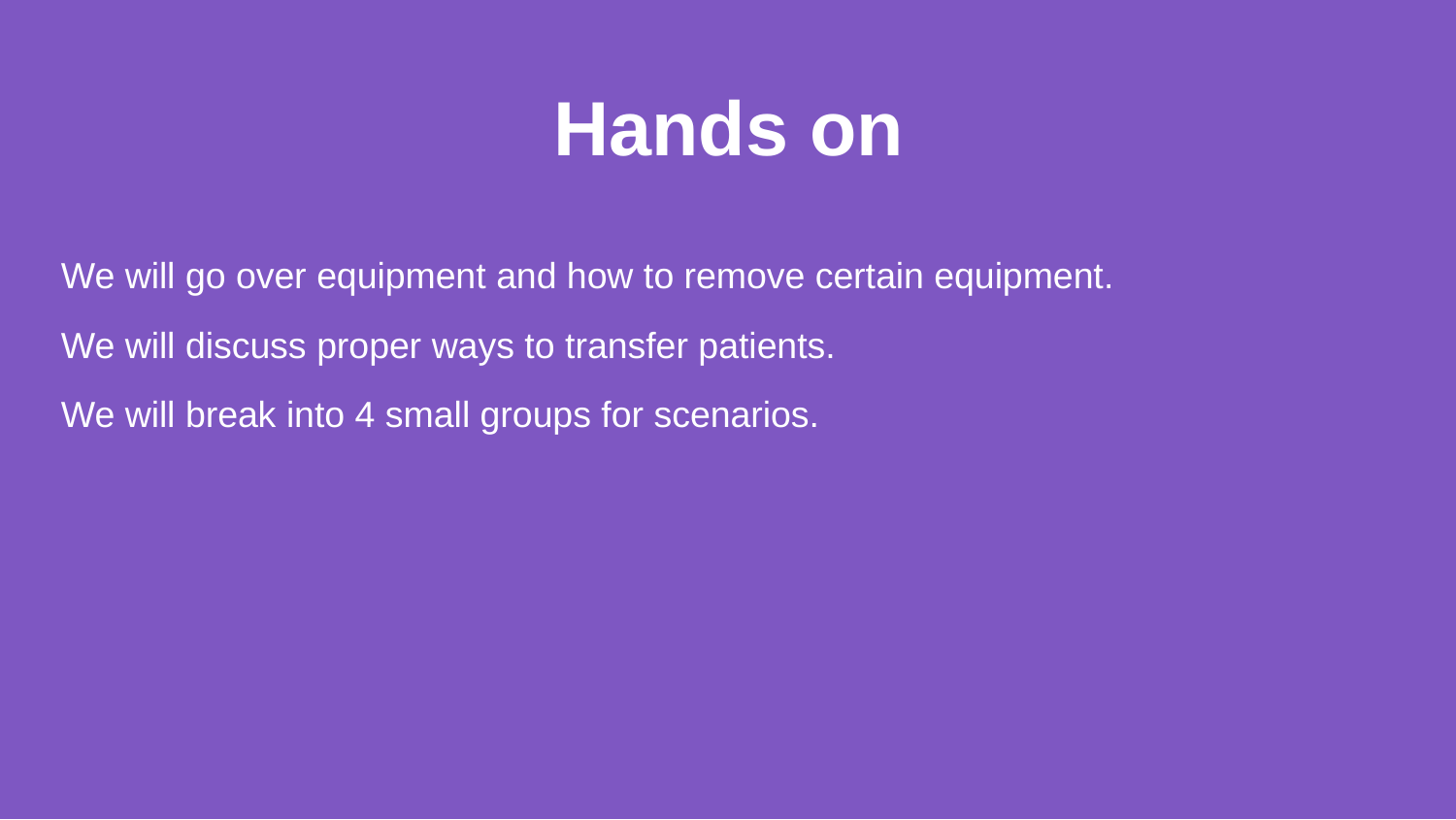

Hands on
We will go over equipment and how to remove certain equipment.
We will discuss proper ways to transfer patients.
We will break into 4 small groups for scenarios.